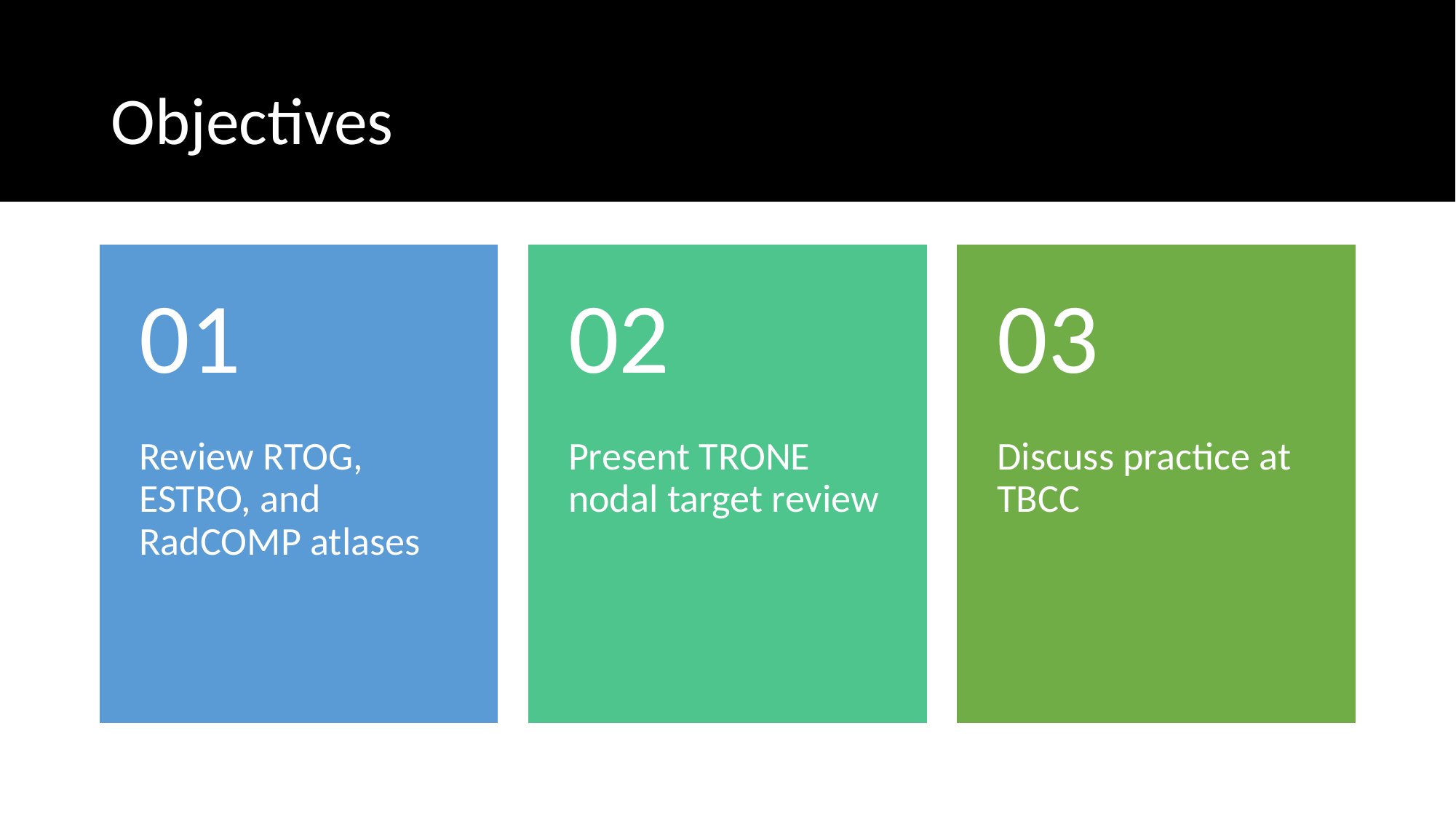

# Objectives

Review RTOG, ESTRO, and RadCOMP atlases
01
Present TRONE nodal target review
02
Discuss practice at TBCC
03